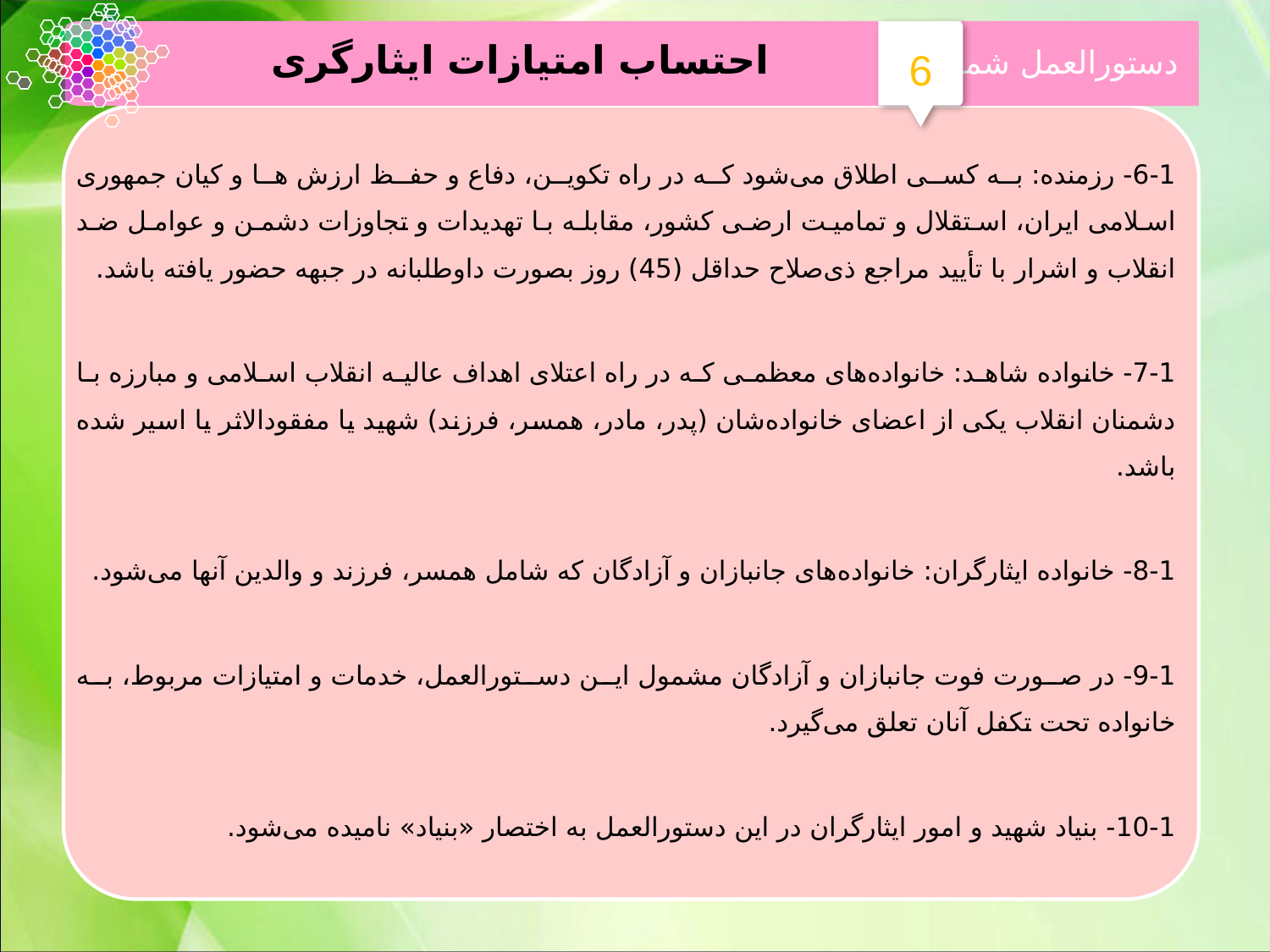

دستورالعمل شماره
6
احتساب امتیازات ایثارگری

6-1- رزمنده: به کسی اطلاق می‌شود که در راه تکوین، دفاع و حفظ ارزش ها و کیان جمهوری اسلامی ایران، استقلال و تمامیت ارضی کشور، مقابله با تهدیدات و تجاوزات دشمن و عوامل ضد انقلاب و اشرار با تأیید مراجع ذی‌صلاح حداقل (45) روز بصورت داوطلبانه در جبهه حضور یافته باشد.

7-1- خانواده شاهد: خانواده‌های معظمی که در راه اعتلای اهداف عالیه انقلاب اسلامی و مبارزه با دشمنان انقلاب یکی از اعضای خانواده‌شان (پدر، مادر، همسر، فرزند) شهید یا مفقودالاثر یا اسیر شده باشد.

8-1- خانواده ایثارگران: خانواده‌های جانبازان و آزادگان که شامل همسر، فرزند و والدین آنها می‌شود.

9-1- در صورت فوت جانبازان و آزادگان مشمول این دستورالعمل، خدمات و امتیازات مربوط، به خانواده تحت تکفل آنان تعلق می‌گیرد.

10-1- بنیاد شهید و امور ایثارگران در این دستورالعمل به اختصار «بنیاد» نامیده می‌شود.